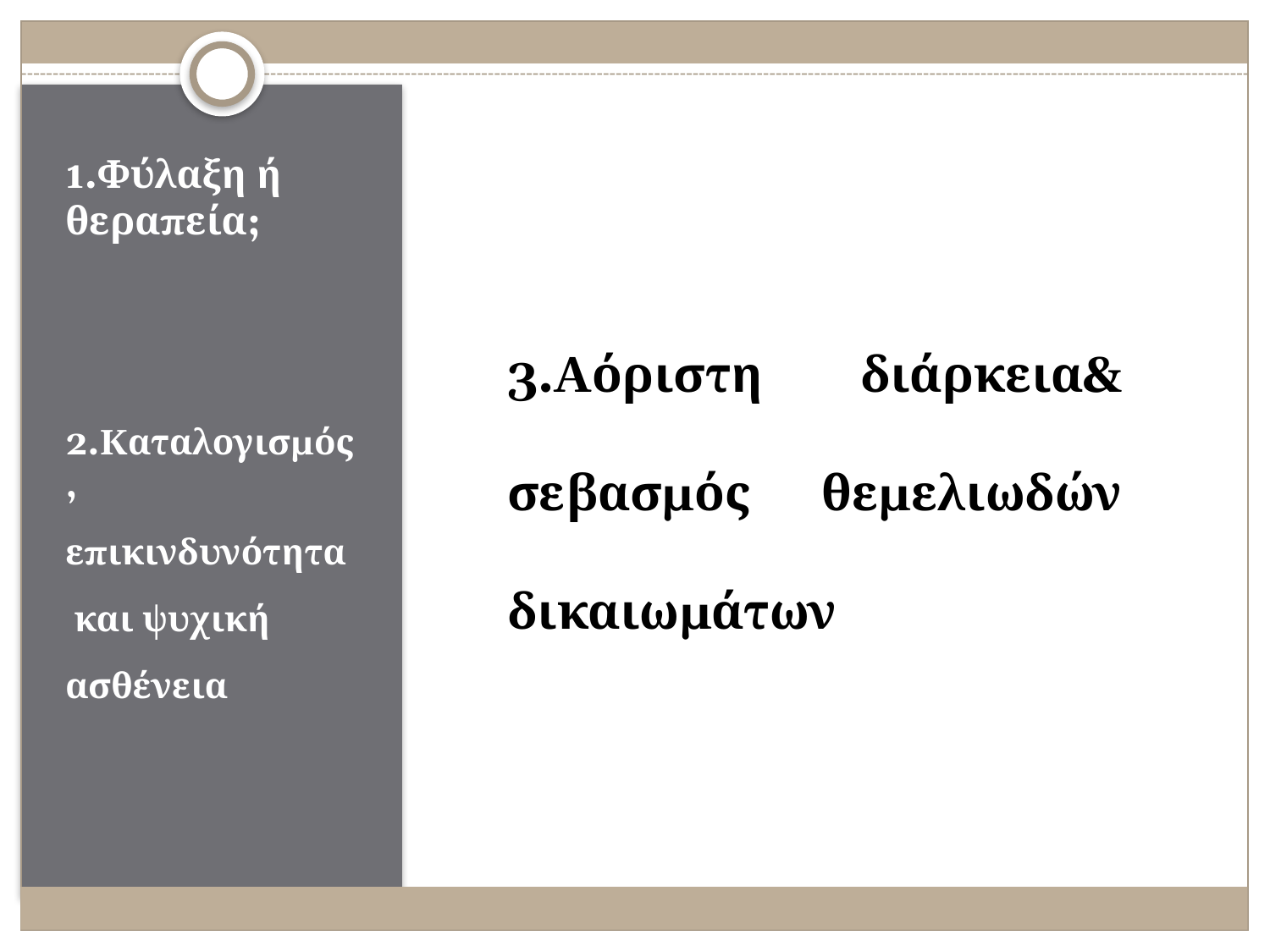

3.Αόριστη διάρκεια& σεβασμός  θεμελιωδών δικαιωμάτων
# 1.Φύλαξη ή θεραπεία;
2.Καταλογισμός ,
επικινδυνότητα
 και ψυχική
ασθένεια